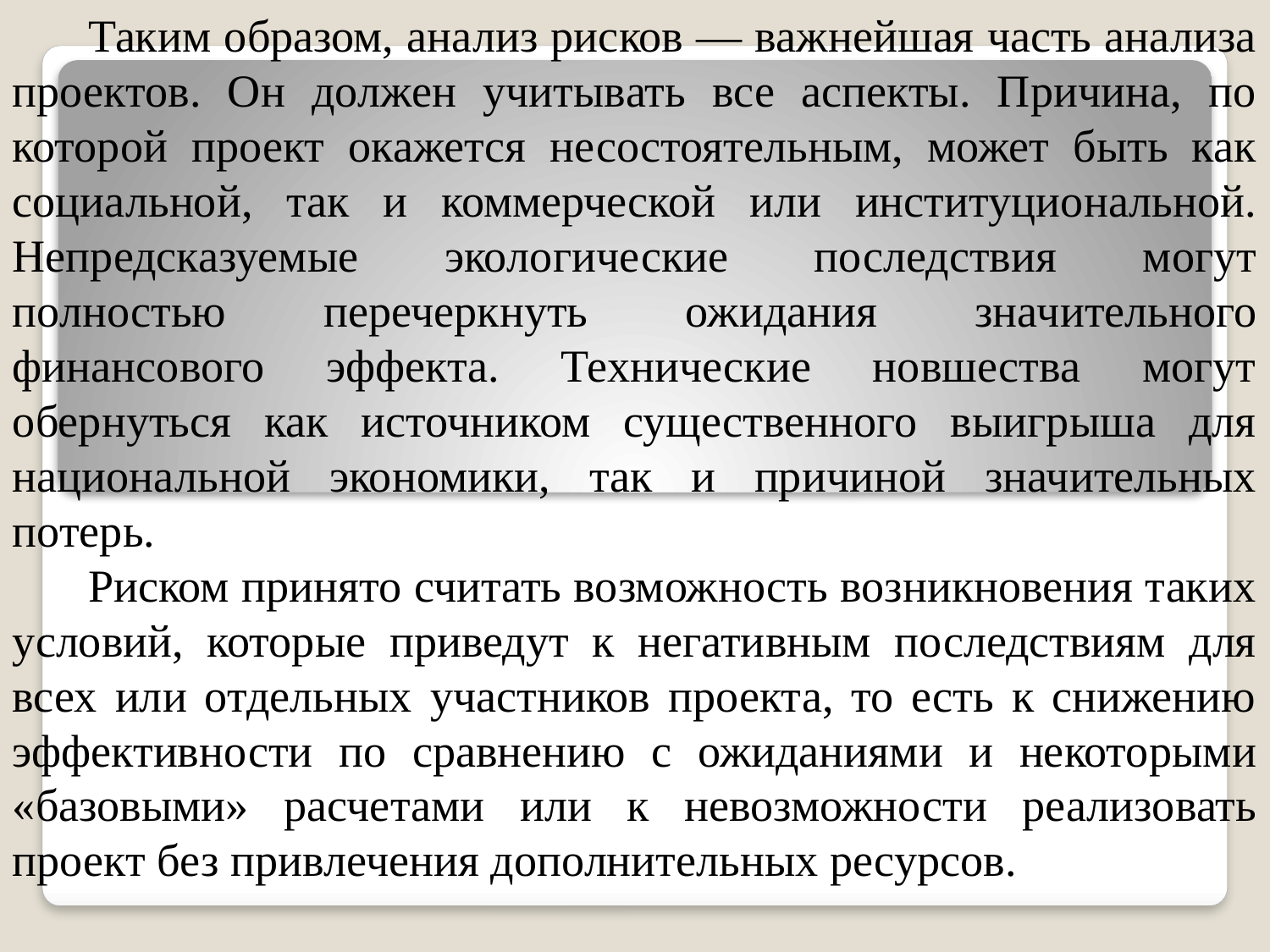

Таким образом, анализ рисков — важнейшая часть анализа про­ектов. Он должен учитывать все аспекты. Причина, по которой проект окажется несостоятельным, может быть как социальной, так и коммерческой или институциональной. Непредсказуемые эколо­гические последствия могут полностью перечеркнуть ожидания зна­чительного финансового эффекта. Технические новшества могут обернуться как источником существенного выигрыша для нацио­нальной экономики, так и причиной значительных потерь.
Риском принято считать возможность возникновения таких ус­ловий, которые приведут к негативным последствиям для всех или отдельных участников проекта, то есть к снижению эффективнос­ти по сравнению с ожиданиями и некоторыми «базовыми» расче­тами или к невозможности реализовать проект без привлечения дополнительных ресурсов.